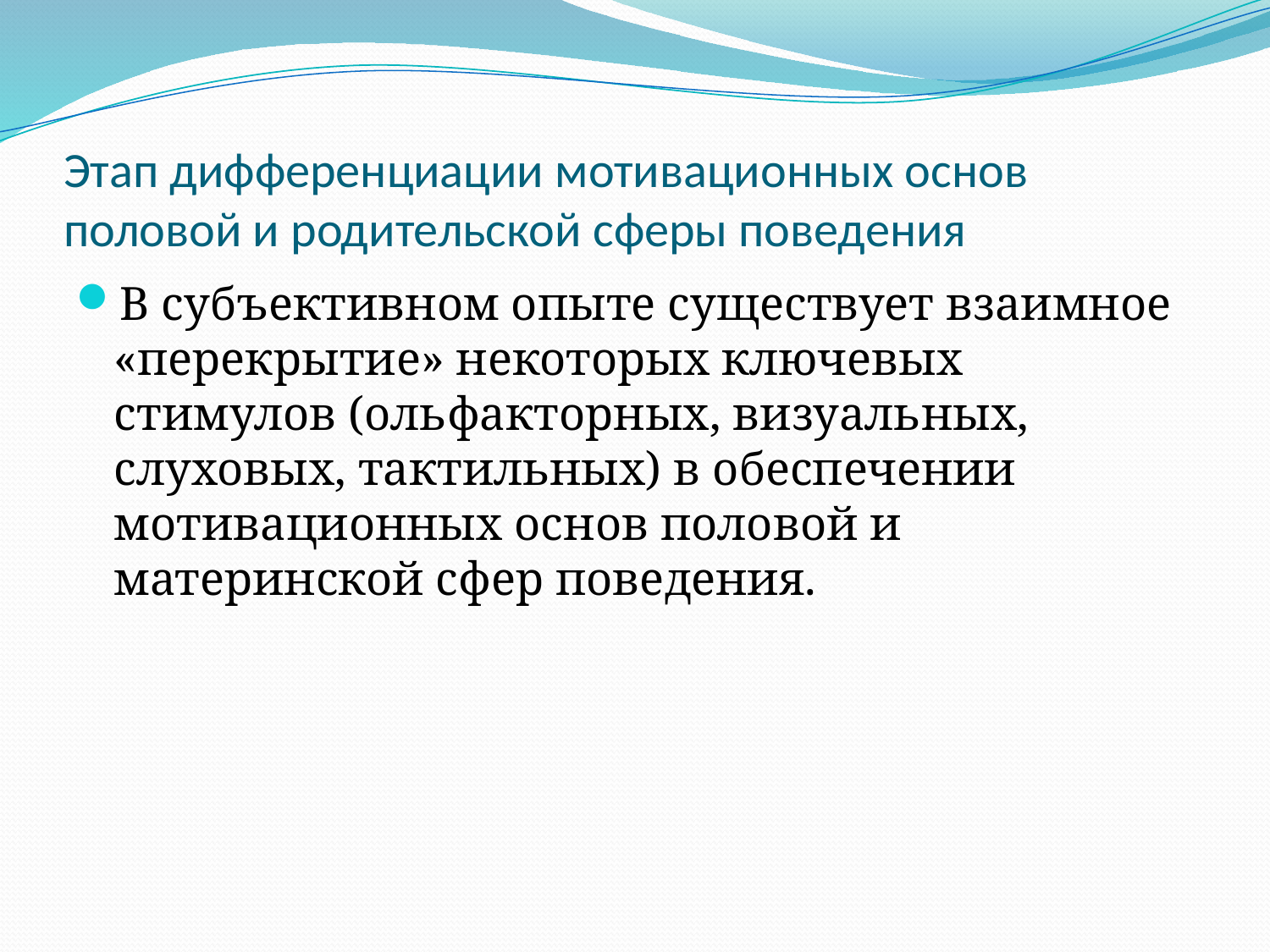

# Этап дифференциации мотивационных основ половой и родительской сферы поведения
В субъективном опыте существует взаимное «перекрытие» некоторых ключевых стимулов (ольфакторных, визуальных, слуховых, тактильных) в обеспечении мотивационных основ половой и материнской сфер поведения.